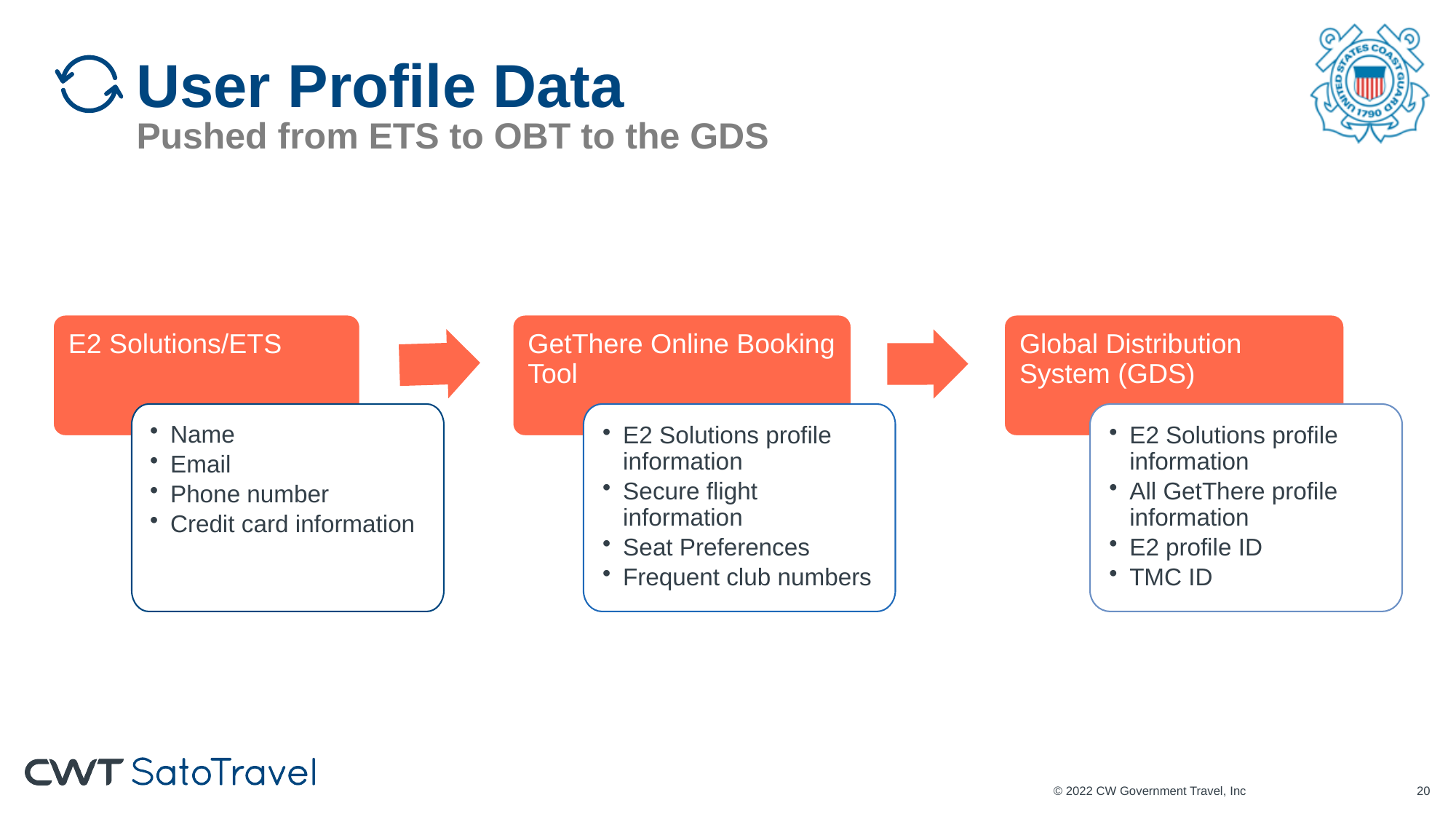

# User Profile Data Pushed from ETS to OBT to the GDS
Global Distribution System (GDS)
E2 Solutions/ETS
GetThere Online Booking Tool

Name
Email
Phone number
Credit card information
E2 Solutions profile information
Secure flight information
Seat Preferences
Frequent club numbers
E2 Solutions profile information
All GetThere profile information
E2 profile ID
TMC ID
© 2022 CW Government Travel, Inc
20